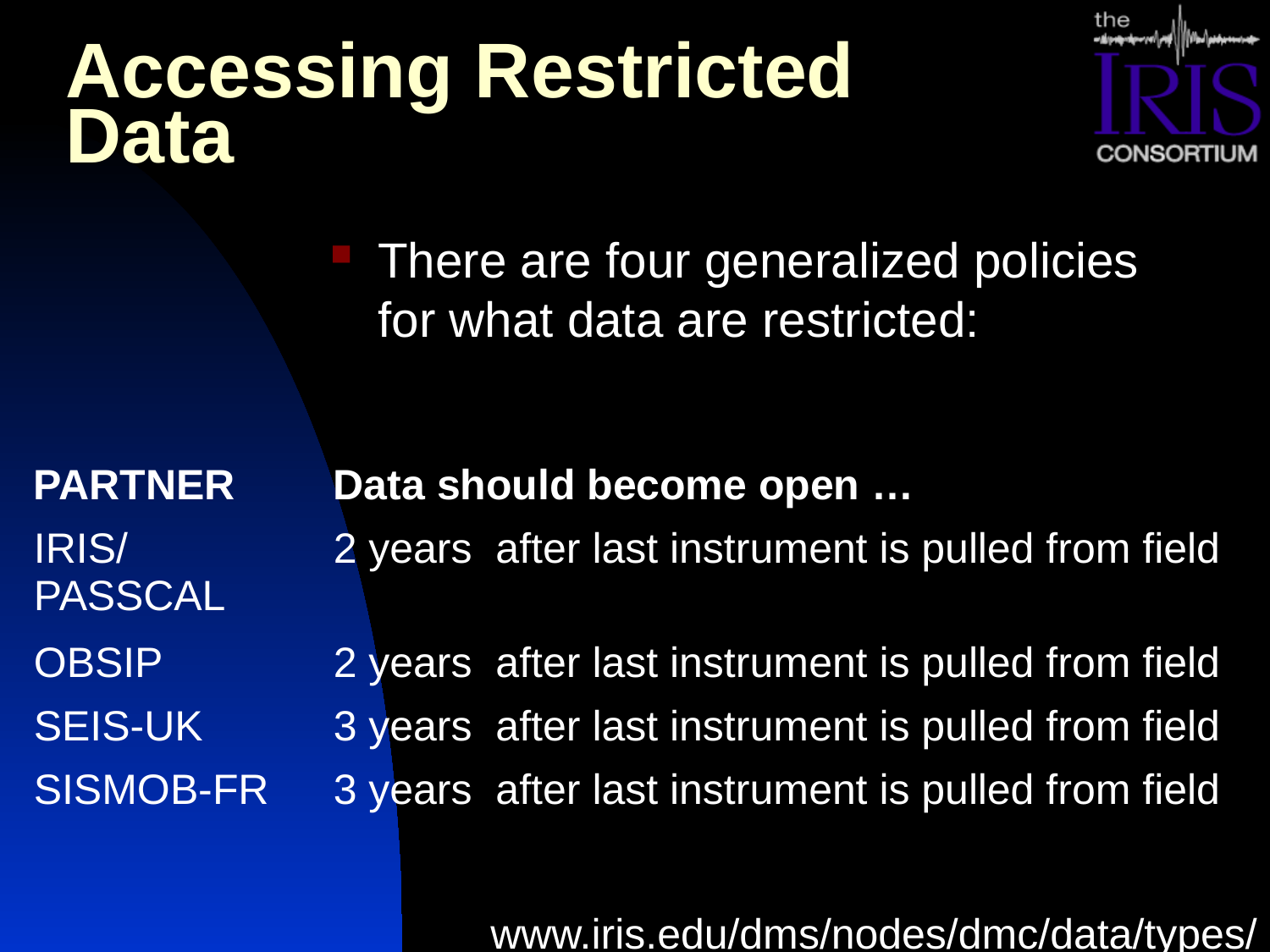

# Accessing Restricted Data
There are four generalized policies for what data are restricted:

| PARTNER | Data should become open … |
| --- | --- |
| IRIS/PASSCAL | 2 years after last instrument is pulled from field |
| OBSIP | 2 years after last instrument is pulled from field |
| SEIS-UK | 3 years after last instrument is pulled from field |
| SISMOB-FR | 3 years after last instrument is pulled from field |
www.iris.edu/dms/nodes/dmc/data/types/restricted/